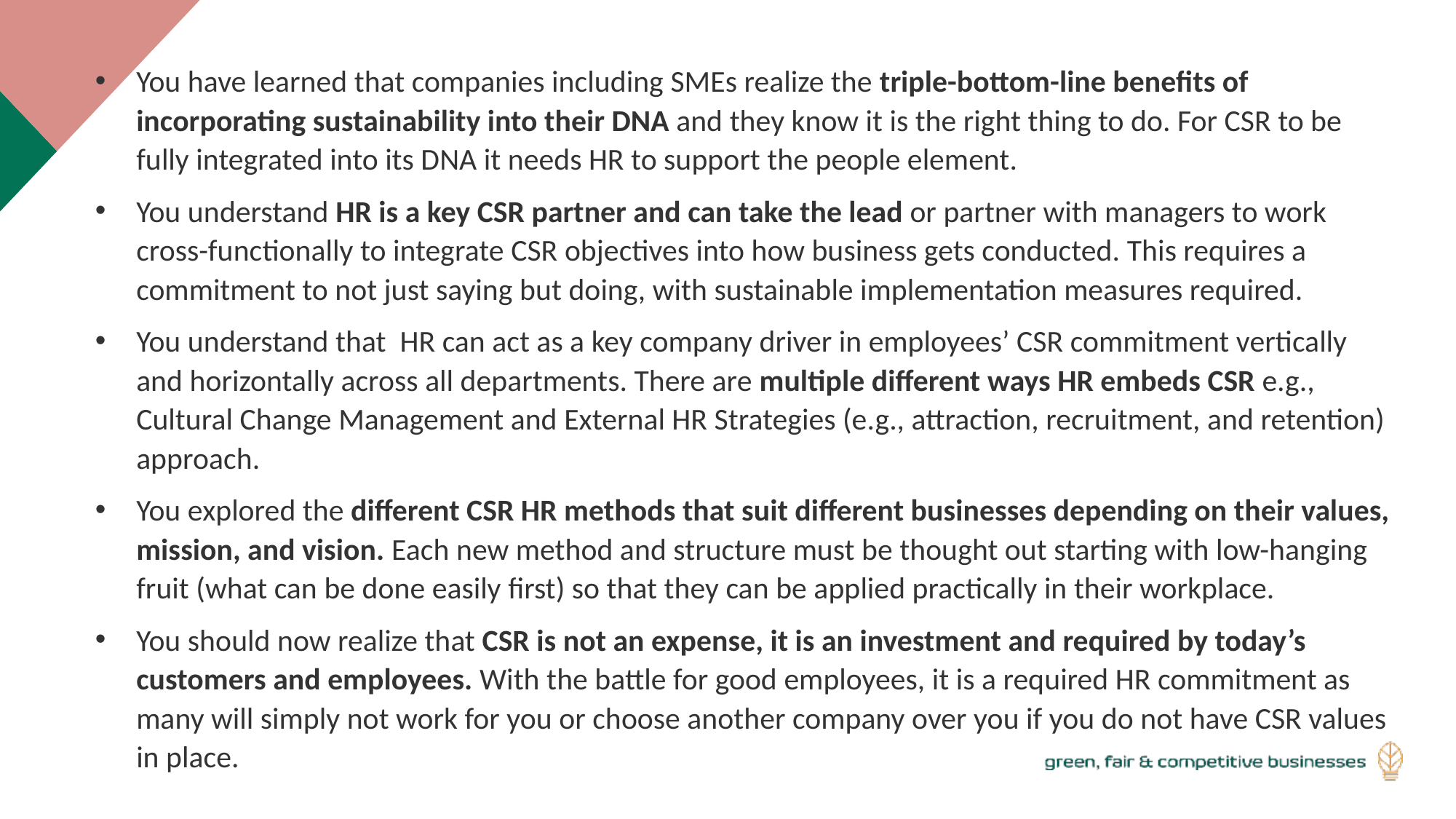

You have learned that companies including SMEs realize the triple-bottom-line benefits of incorporating sustainability into their DNA and they know it is the right thing to do. For CSR to be fully integrated into its DNA it needs HR to support the people element.
You understand HR is a key CSR partner and can take the lead or partner with managers to work cross-functionally to integrate CSR objectives into how business gets conducted. This requires a commitment to not just saying but doing, with sustainable implementation measures required.
You understand that  HR can act as a key company driver in employees’ CSR commitment vertically and horizontally across all departments. There are multiple different ways HR embeds CSR e.g., Cultural Change Management and External HR Strategies (e.g., attraction, recruitment, and retention) approach.
You explored the different CSR HR methods that suit different businesses depending on their values, mission, and vision. Each new method and structure must be thought out starting with low-hanging fruit (what can be done easily first) so that they can be applied practically in their workplace.
You should now realize that CSR is not an expense, it is an investment and required by today’s customers and employees. With the battle for good employees, it is a required HR commitment as many will simply not work for you or choose another company over you if you do not have CSR values in place.